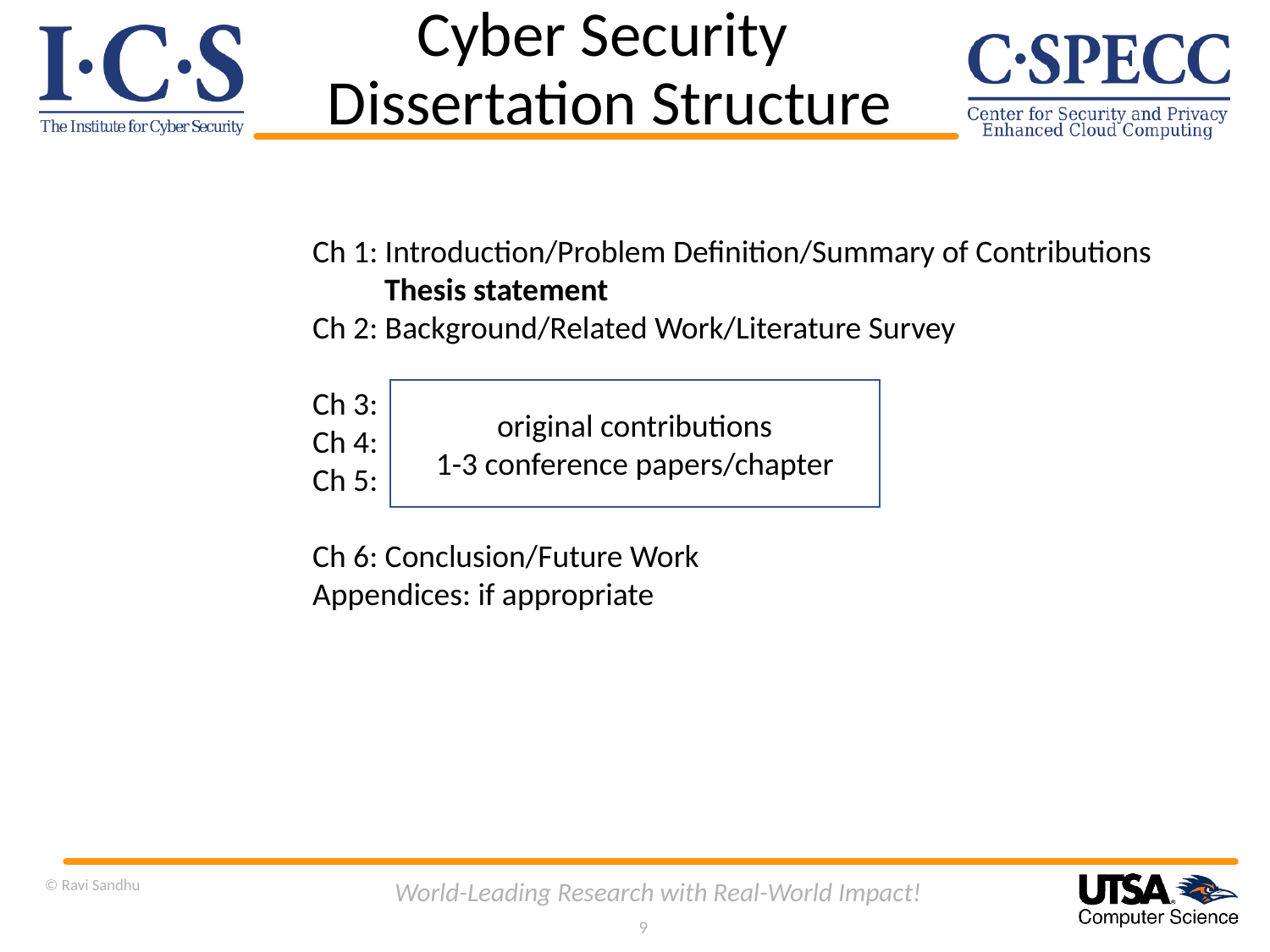

# Cyber Security Dissertation Structure
Ch 1: Introduction/Problem Definition/Summary of Contributions
          Thesis statement
Ch 2: Background/Related Work/Literature Survey
Ch 3:
Ch 4:
Ch 5:

Ch 6: Conclusion/Future Work
Appendices: if appropriate
original contributions
1-3 conference papers/chapter
© Ravi Sandhu
World-Leading Research with Real-World Impact!
9